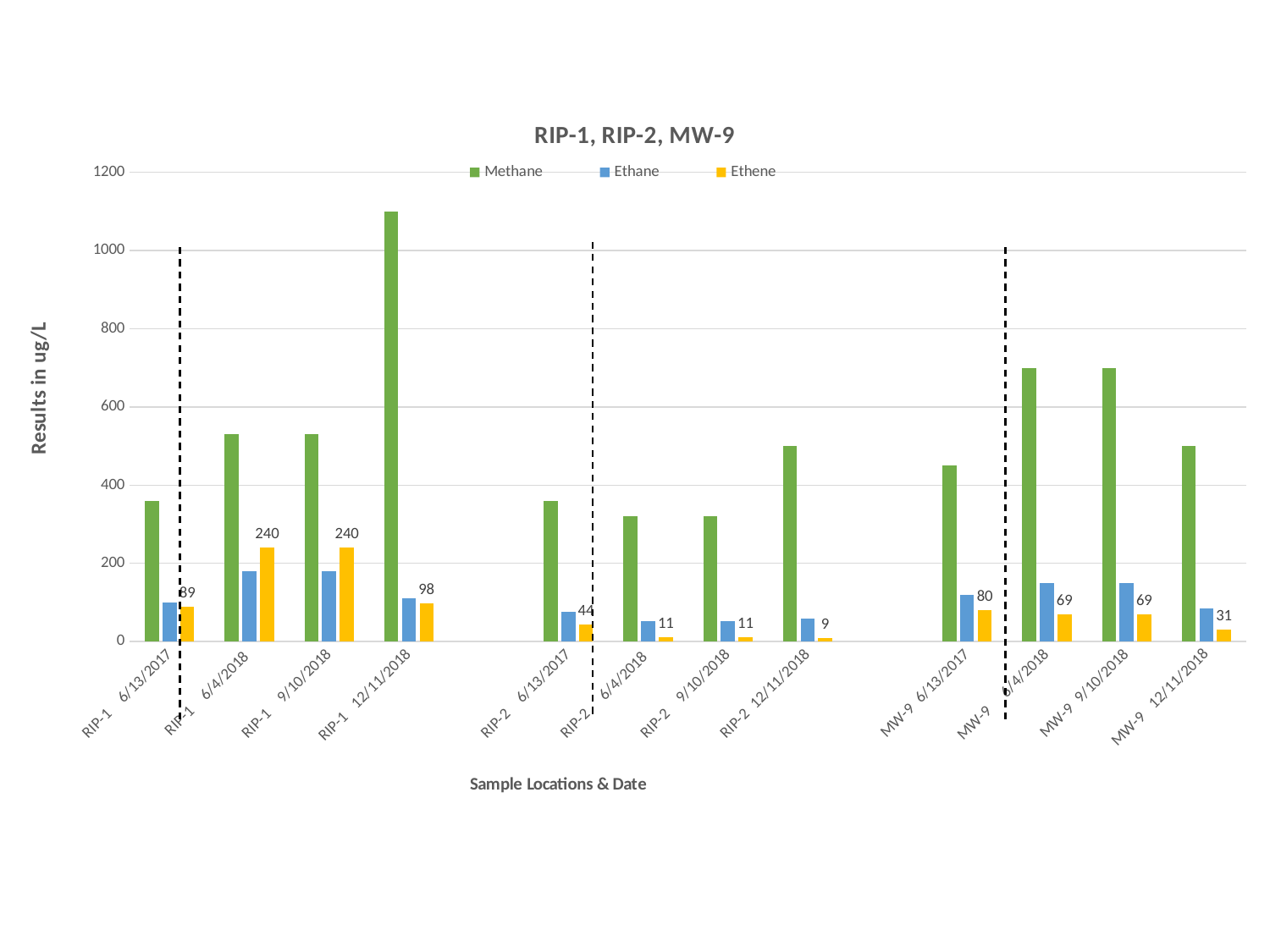

### Chart: RIP-1, RIP-2, MW-9

| Category | Methane  | Ethane  | Ethene  |
|---|---|---|---|
| RIP-1    6/13/2017 | 360.0 | 100.0 | 89.0 |
| RIP-1    6/4/2018  | 530.0 | 180.0 | 240.0 |
| RIP-1    9/10/2018 | 530.0 | 180.0 | 240.0 |
| RIP-1   12/11/2018 | 1100.0 | 110.0 | 98.0 |
|  | None | None | None |
| RIP-2    6/13/2017 | 360.0 | 77.0 | 44.0 |
| RIP-2     6/4/2018  | 320.0 | 52.0 | 11.0 |
| RIP-2    9/10/2018 | 320.0 | 52.0 | 11.0 |
| RIP-2  12/11/2018 | 500.0 | 59.0 | 9.0 |
|  | None | None | None |
| MW-9  6/13/2017 | 450.0 | 120.0 | 80.0 |
| MW-9     6/4/2018 | 700.0 | 150.0 | 69.0 |
| MW-9  9/10/2018 | 700.0 | 150.0 | 69.0 |
| MW-9   12/11/2018 | 500.0 | 84.0 | 31.0 |